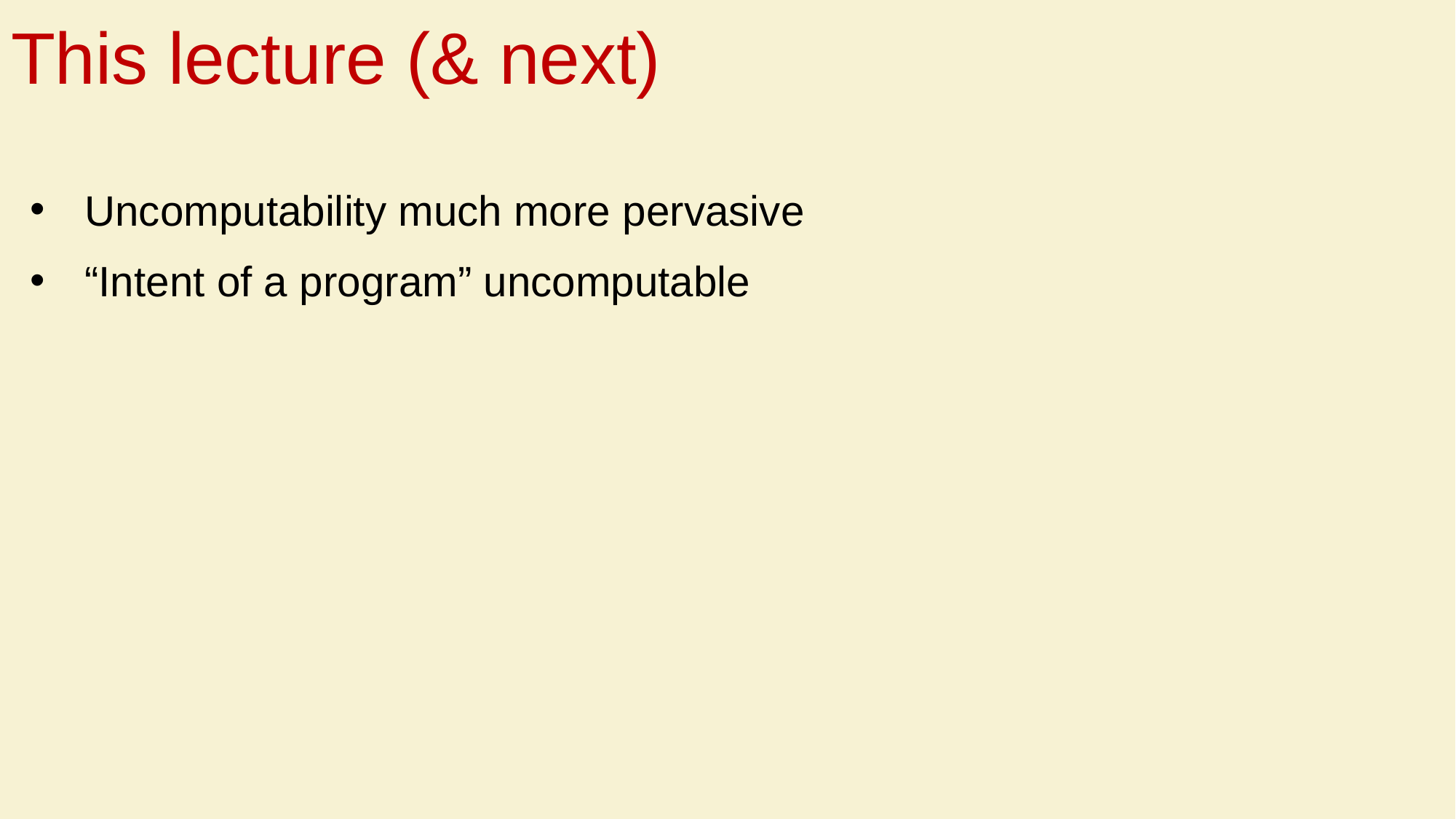

# This lecture (& next)
Uncomputability much more pervasive
“Intent of a program” uncomputable